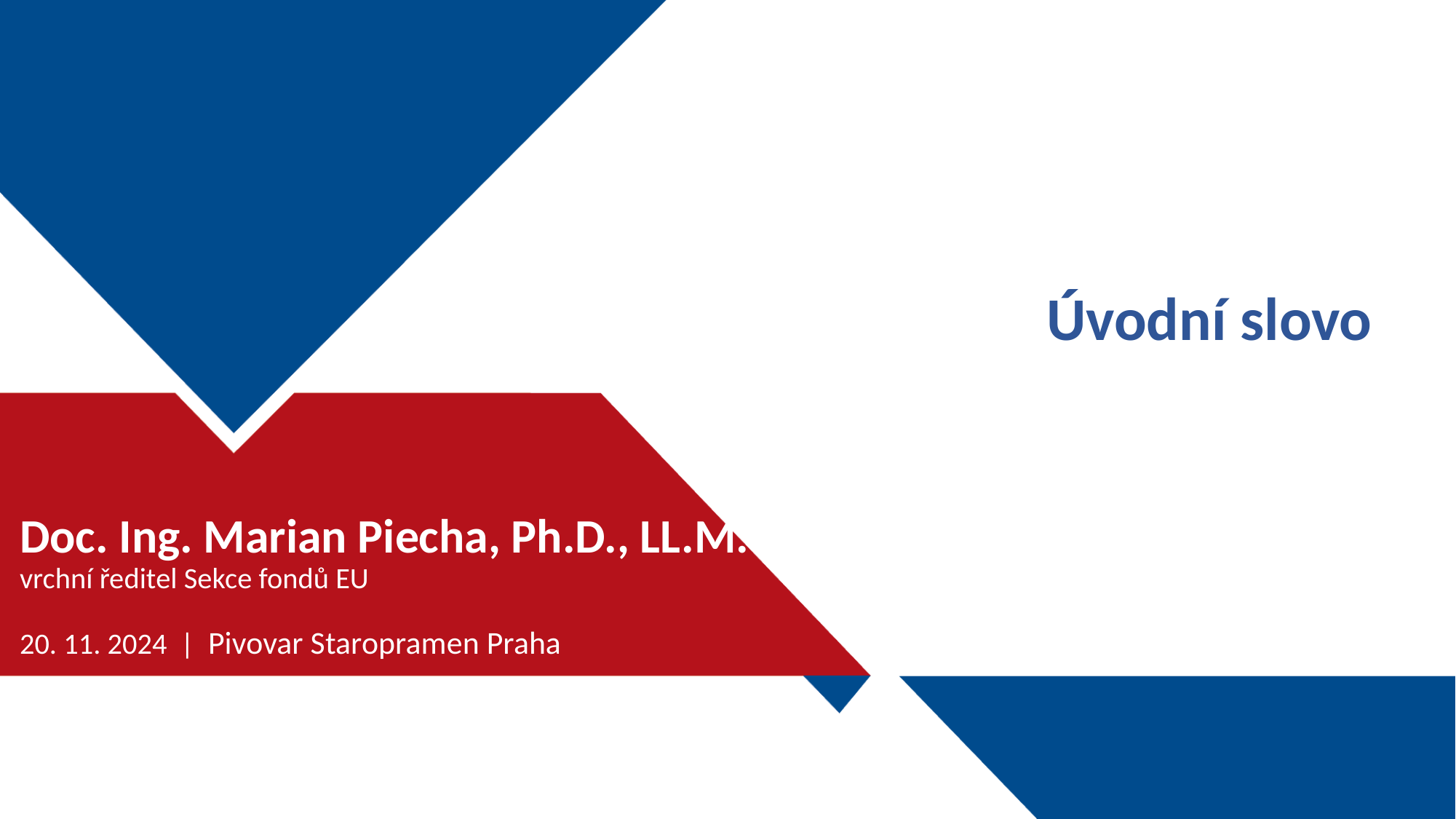

Úvodní slovo
Doc. Ing. Marian Piecha, Ph.D., LL.M.
vrchní ředitel Sekce fondů EU

20. 11. 2024  |  Pivovar Staropramen Praha